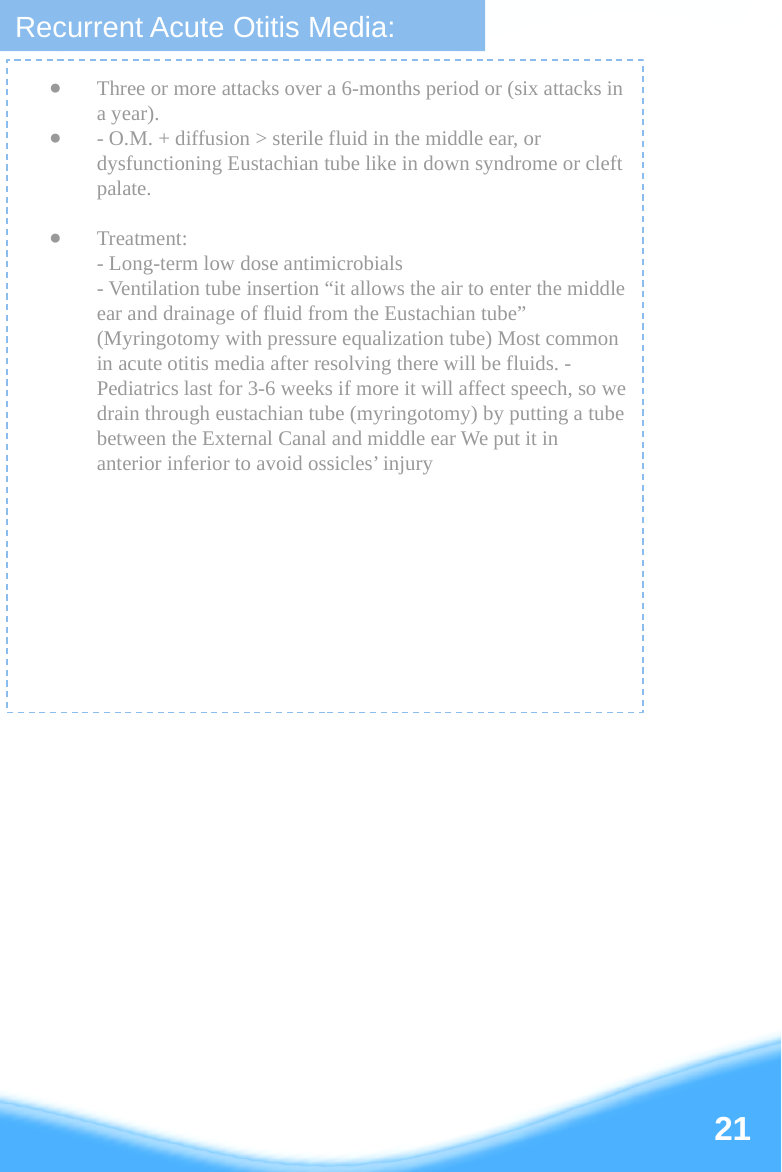

Recurrent Acute Otitis Media:
Three or more attacks over a 6-months period or (six attacks in a year).
- O.M. + diffusion > sterile fluid in the middle ear, or dysfunctioning Eustachian tube like in down syndrome or cleft palate.

Treatment:
- Long-term low dose antimicrobials
- Ventilation tube insertion “it allows the air to enter the middle ear and drainage of fluid from the Eustachian tube” (Myringotomy with pressure equalization tube) Most common in acute otitis media after resolving there will be fluids. -Pediatrics last for 3-6 weeks if more it will affect speech, so we drain through eustachian tube (myringotomy) by putting a tube between the External Canal and middle ear We put it in anterior inferior to avoid ossicles’ injury
21
21